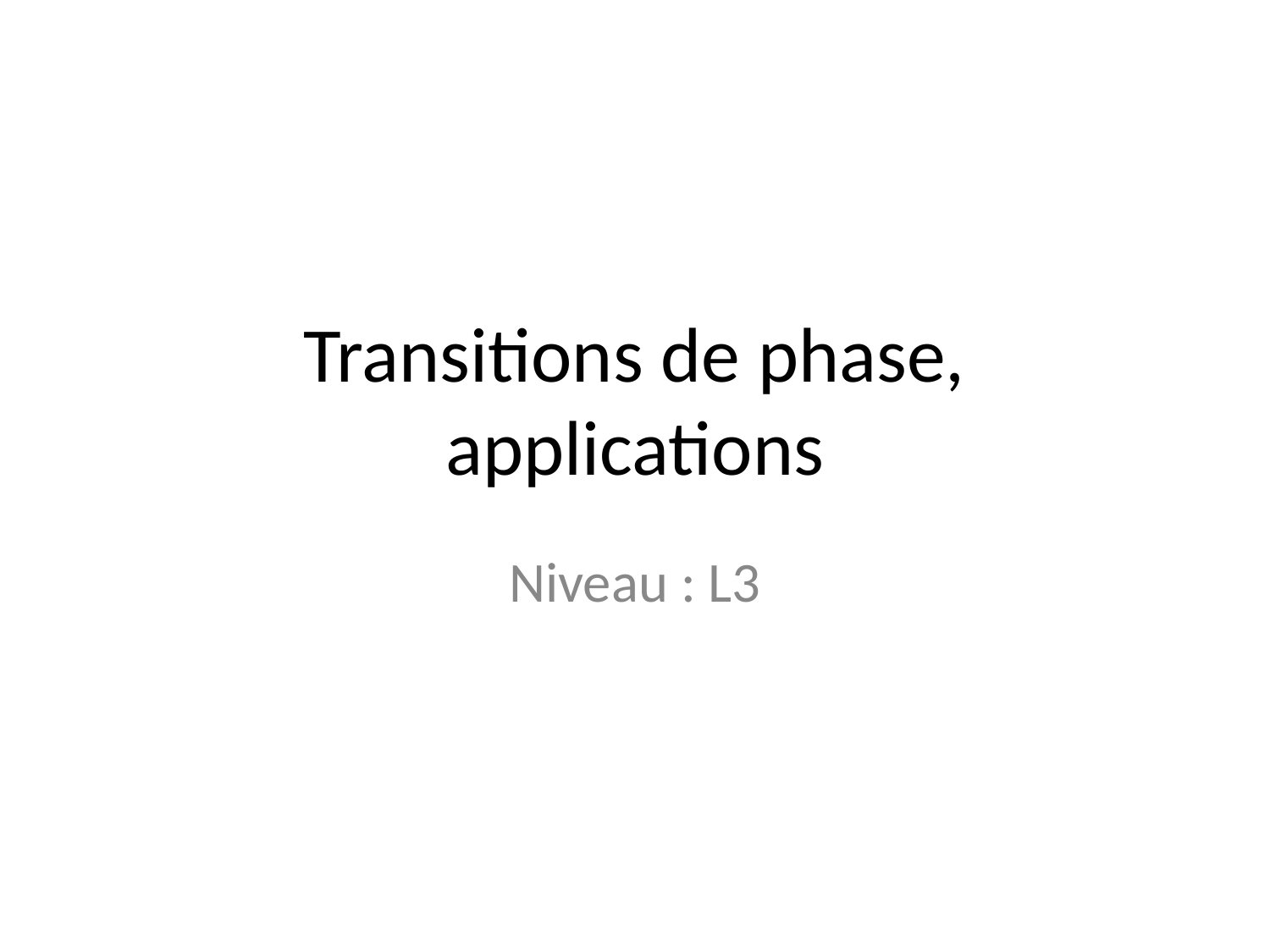

# Transitions de phase, applications
Niveau : L3